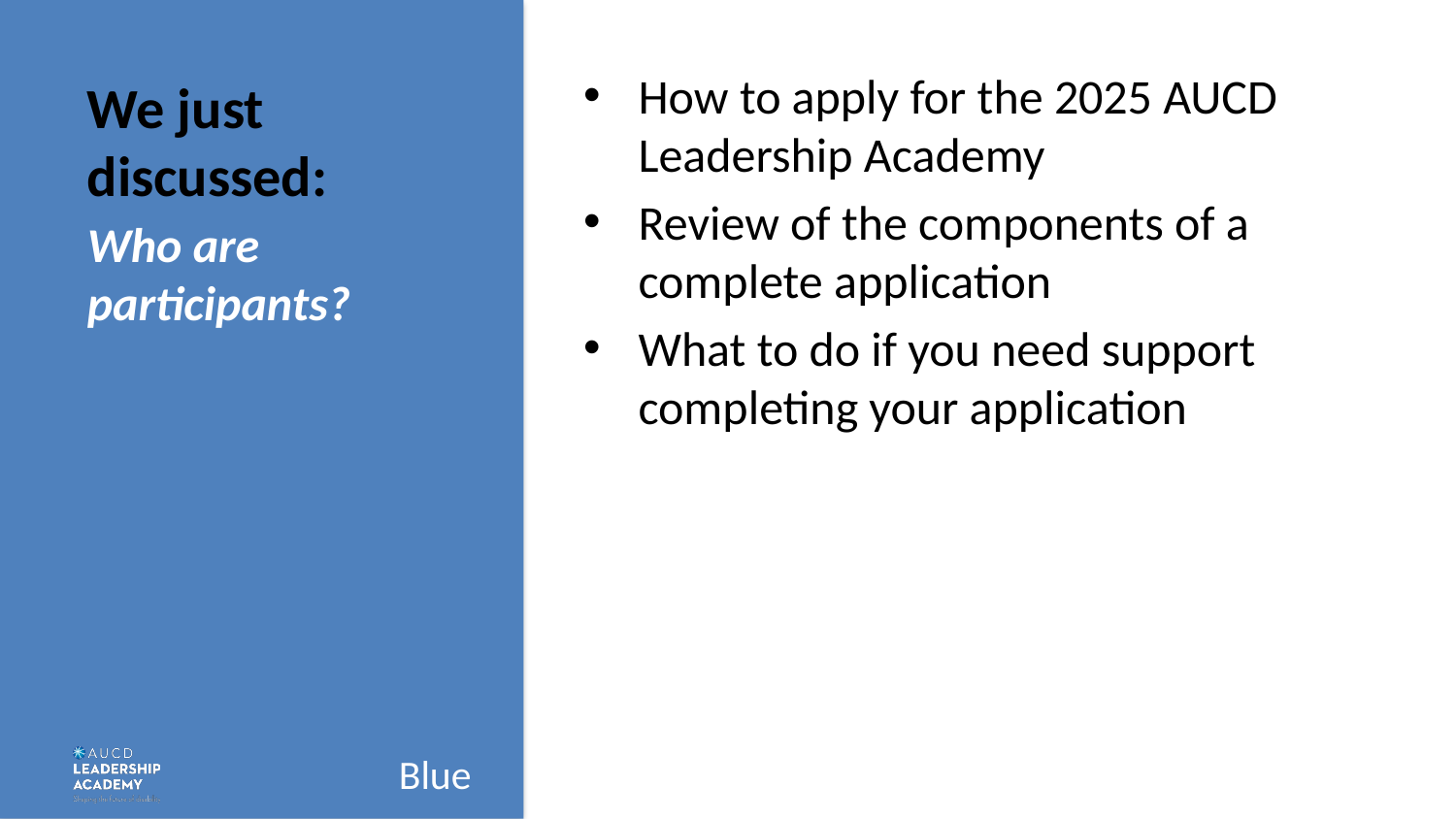

How to apply for the 2025 AUCD Leadership Academy
Review of the components of a complete application
What to do if you need support completing your application
We just discussed:
Who are participants?